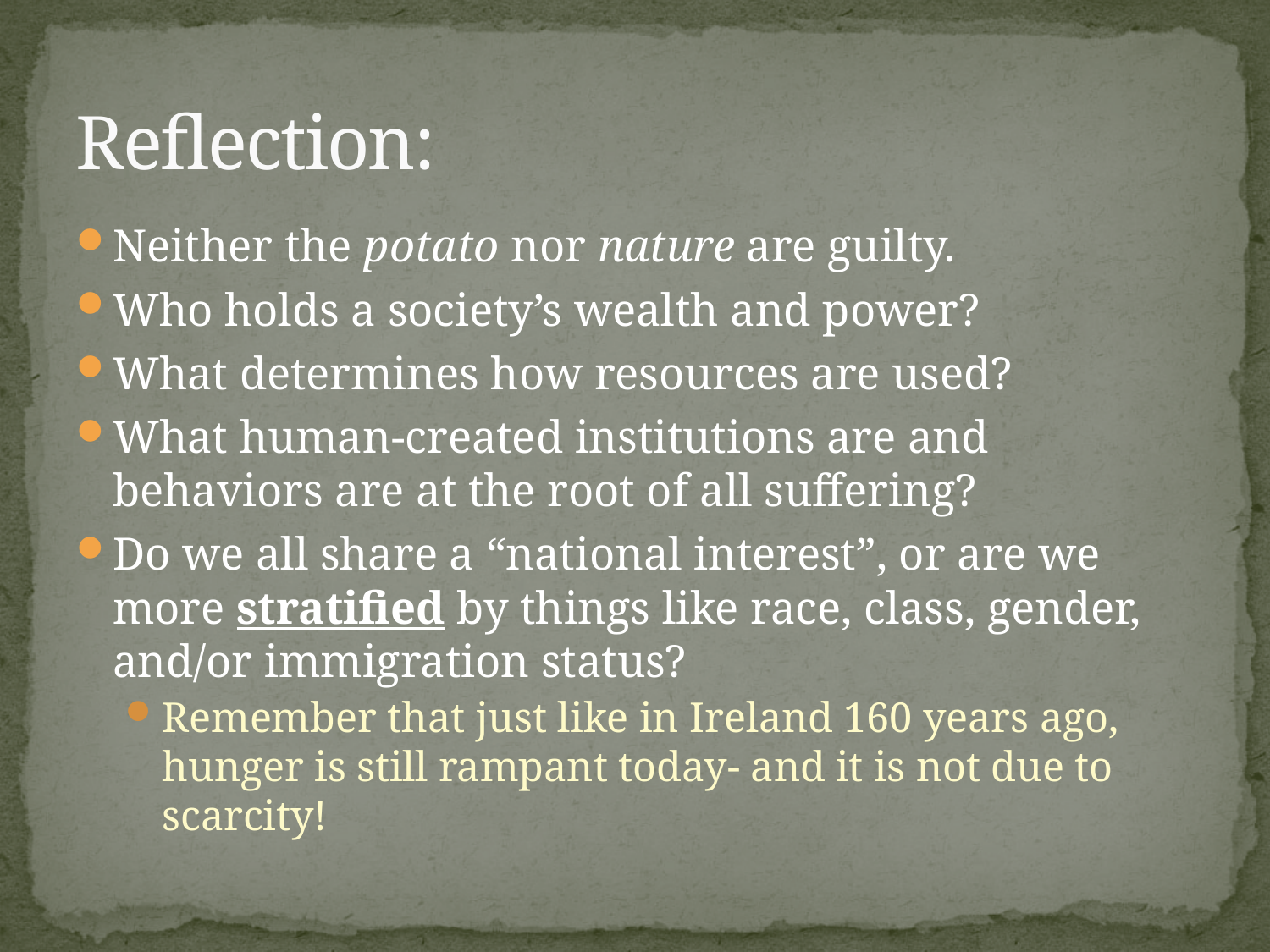

# Reflection:
Neither the potato nor nature are guilty.
Who holds a society’s wealth and power?
What determines how resources are used?
What human-created institutions are and behaviors are at the root of all suffering?
Do we all share a “national interest”, or are we more stratified by things like race, class, gender, and/or immigration status?
Remember that just like in Ireland 160 years ago, hunger is still rampant today- and it is not due to scarcity!